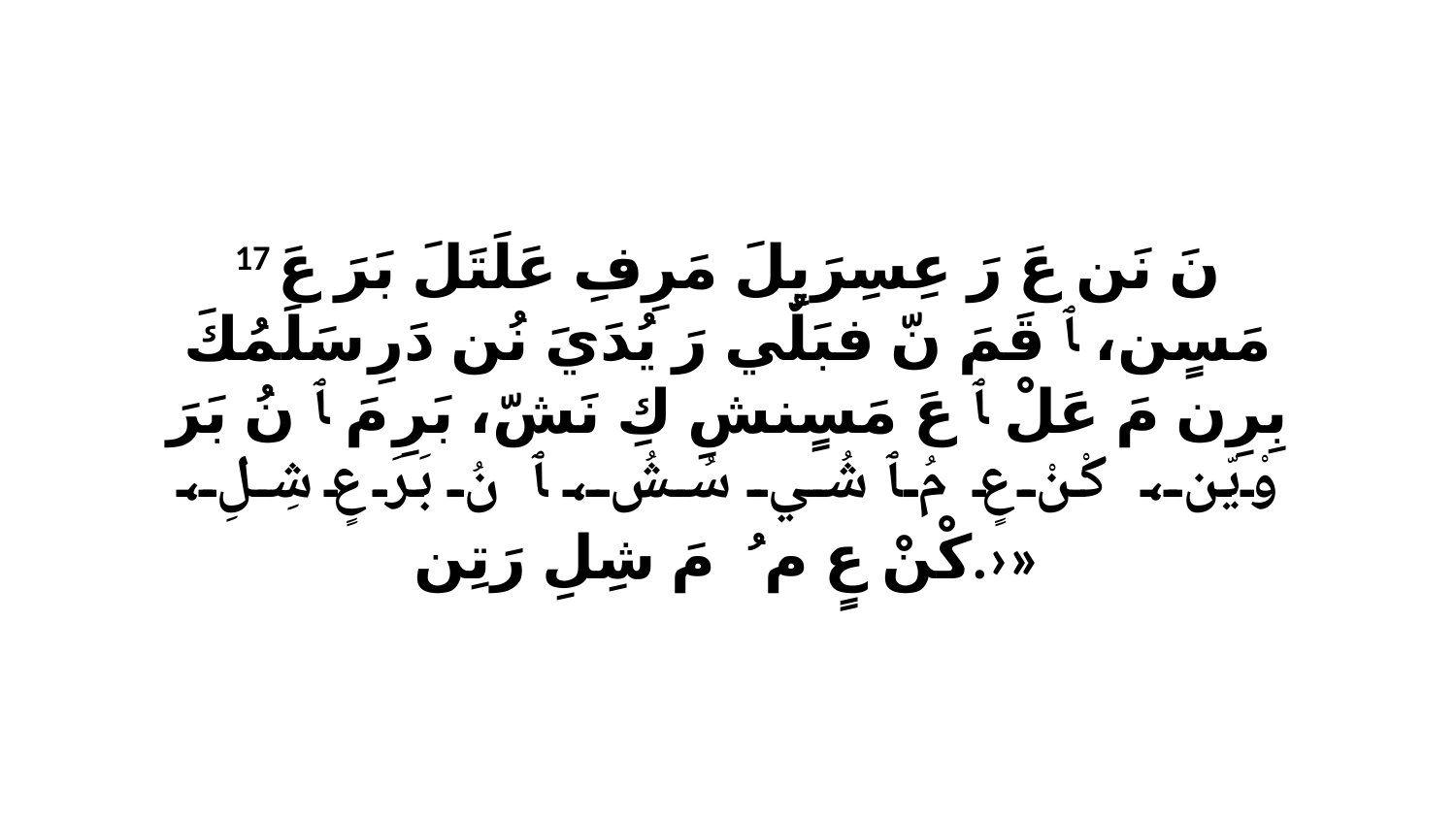

17 نَ نَن عَ رَ عِسِرَيِلَ مَرِفِ عَلَتَلَ بَرَ عَ مَسٍن، ﭑ قَمَ نّ فبَلٌي رَ يُدَيَ نُن دَرِ سَلَمُكَ بِرِن مَ عَلْ ﭑ عَ مَسٍنشِ كِ نَشّ، بَرِ مَ ﭑ نُ بَرَ وْيّن، كْنْ عٍ مُ ﭑ شُي سُشُ، ﭑ نُ بَرَ عٍ شِلِ، كْنْ عٍ مُ ﭑ مَ شِلِ رَتِن.›»